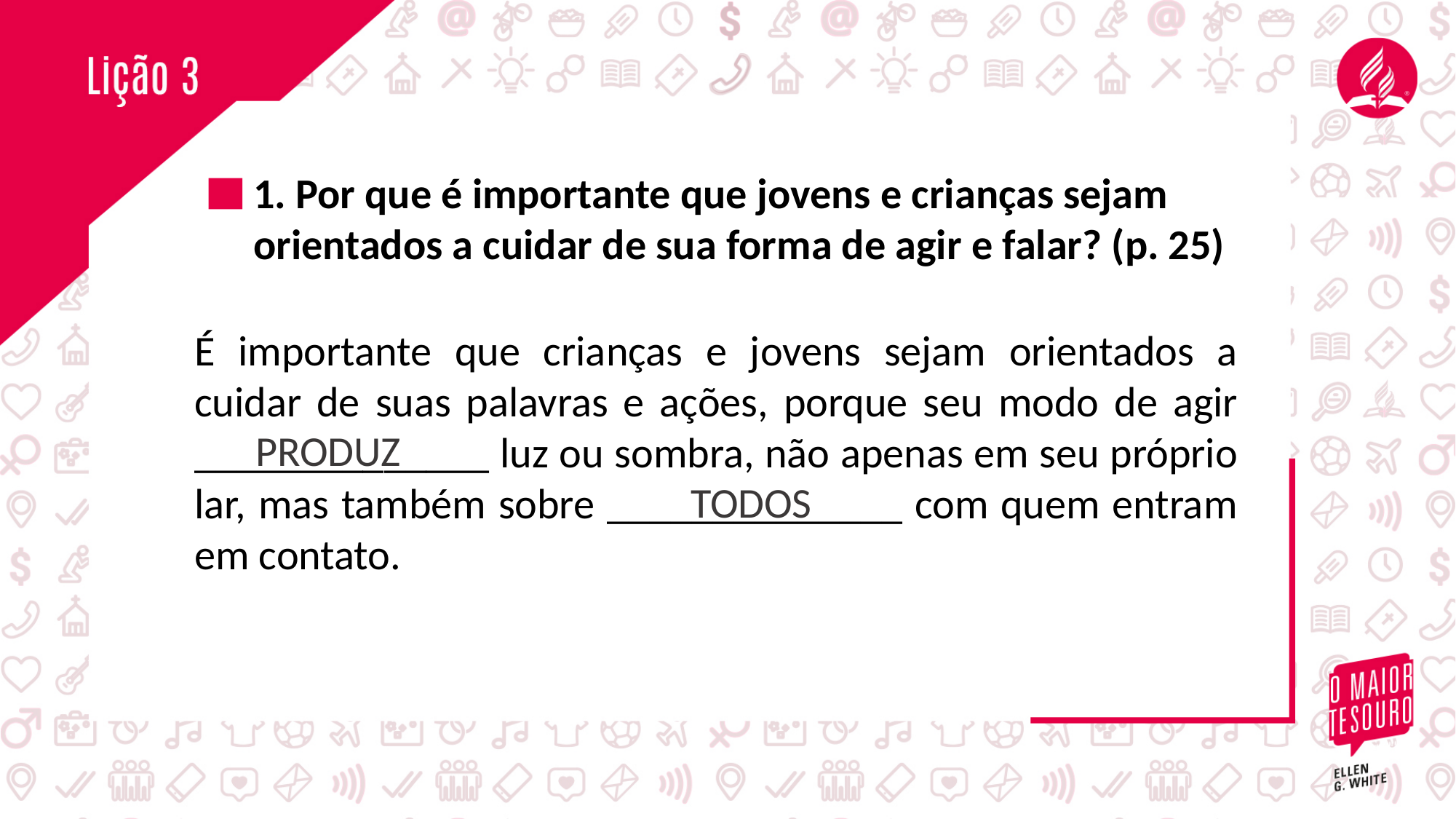

1. Por que é importante que jovens e crianças sejam orientados a cuidar de sua forma de agir e falar? (p. 25)

É importante que crianças e jovens sejam orientados a cuidar de suas palavras e ações, porque seu modo de agir ______________ luz ou sombra, não apenas em seu próprio lar, mas também sobre ______________ com quem entram em contato.
PRODUZ
TODOS